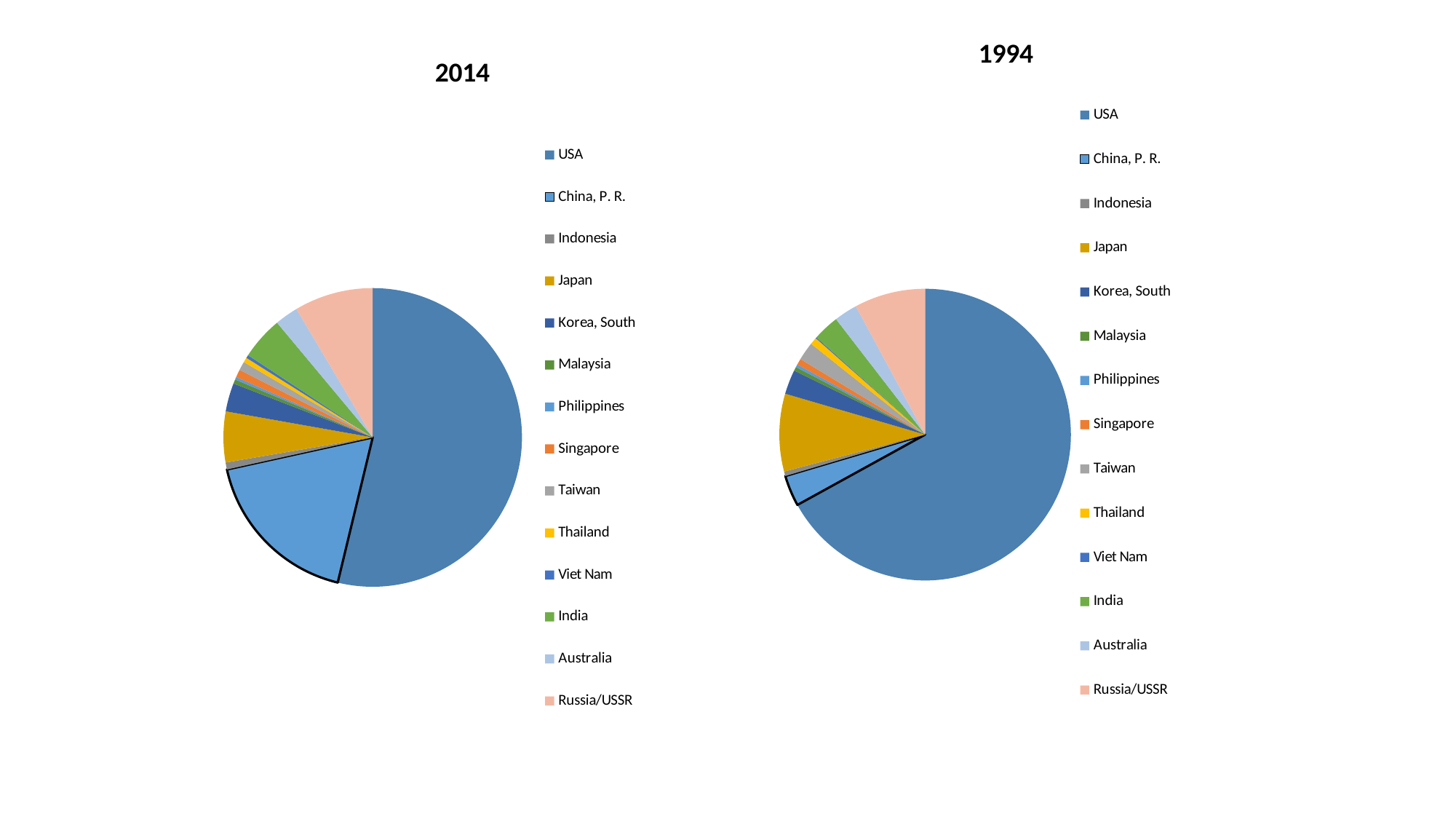

### Chart:

| Category | 1994 |
|---|---|
| USA                            | 437144.5532861079 |
| China, P. R.                   | 22329.12174288769 |
| Indonesia                      | 3280.98926526718 |
| Japan                          | 56180.89610958428 |
| Korea, South                   | 17695.18014239378 |
| Malaysia                       | 2815.479538046107 |
| Philippines                    | 2034.998423131608 |
| Singapore                      | 4460.088950818312 |
| Taiwan                         | 13288.66339482129 |
| Thailand                       | 5202.318884078674 |
| Viet Nam                       | 796.0951237895329 |
| India                          | 19039.76588538328 |
| Australia                      | 16832.40664490498 |
| Russia/USSR | 51440.8755591248 |

### Chart:

| Category | 2014 |
|---|---|
| USA                            | 577510.7765351023 |
| China, P. R.                   | 190973.5174962237 |
| Indonesia                      | 8075.978271620882 |
| Japan                          | 59033.13173740717 |
| Korea, South                   | 33142.1709564542 |
| Malaysia                       | 4926.209118247109 |
| Philippines                    | 3039.304415349214 |
| Singapore                      | 9138.223985833532 |
| Taiwan                         | 10135.20754274614 |
| Thailand                       | 5681.536817675007 |
| Viet Nam                       | 3587.074037597322 |
| India                          | 49999.12745206036 |
| Australia                      | 27170.90319125648 |
| Russia/USSR | 91693.8866886072 |
#